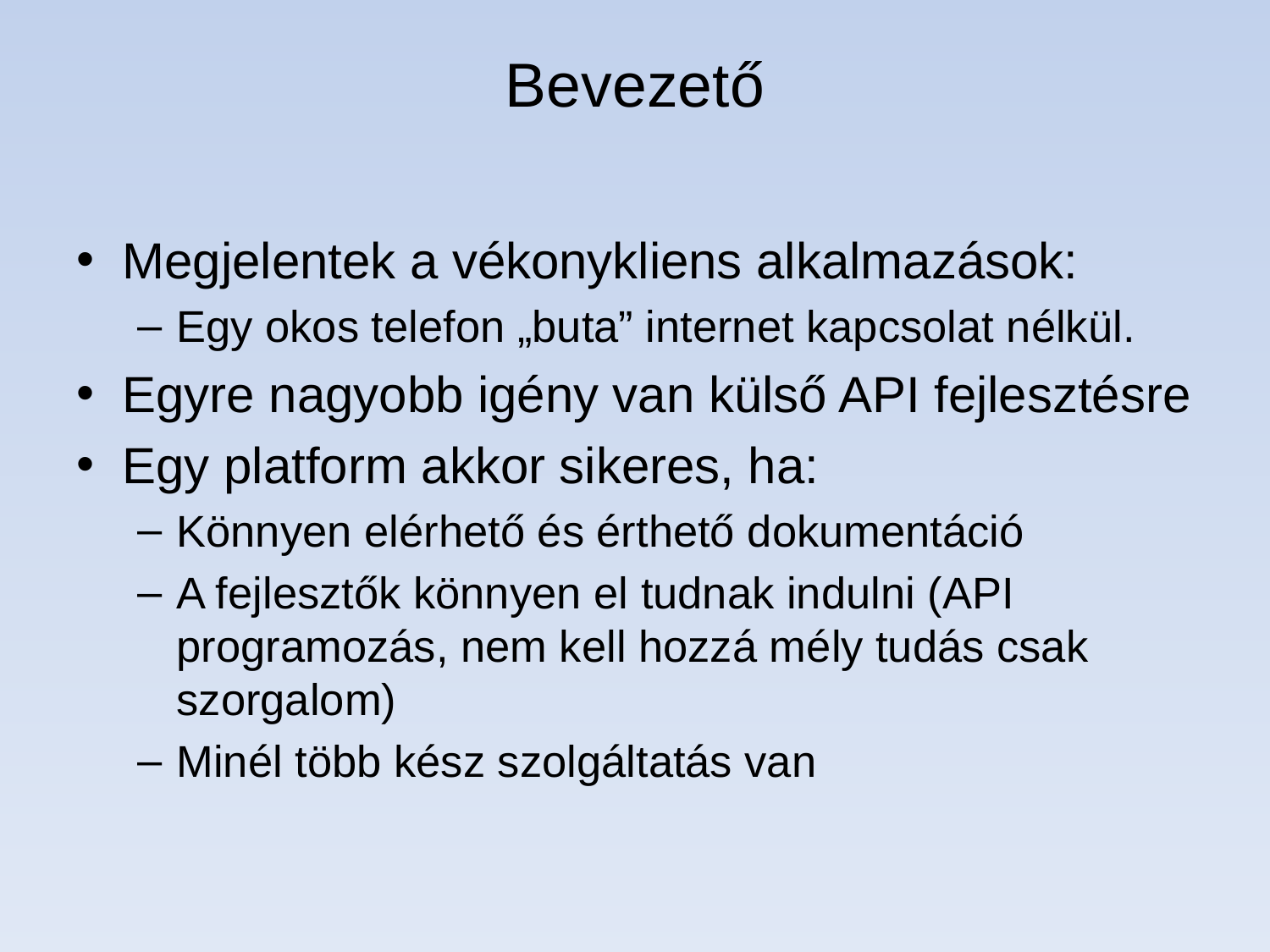

# Bevezető
Megjelentek a vékonykliens alkalmazások:
Egy okos telefon „buta” internet kapcsolat nélkül.
Egyre nagyobb igény van külső API fejlesztésre
Egy platform akkor sikeres, ha:
Könnyen elérhető és érthető dokumentáció
A fejlesztők könnyen el tudnak indulni (API programozás, nem kell hozzá mély tudás csak szorgalom)
Minél több kész szolgáltatás van